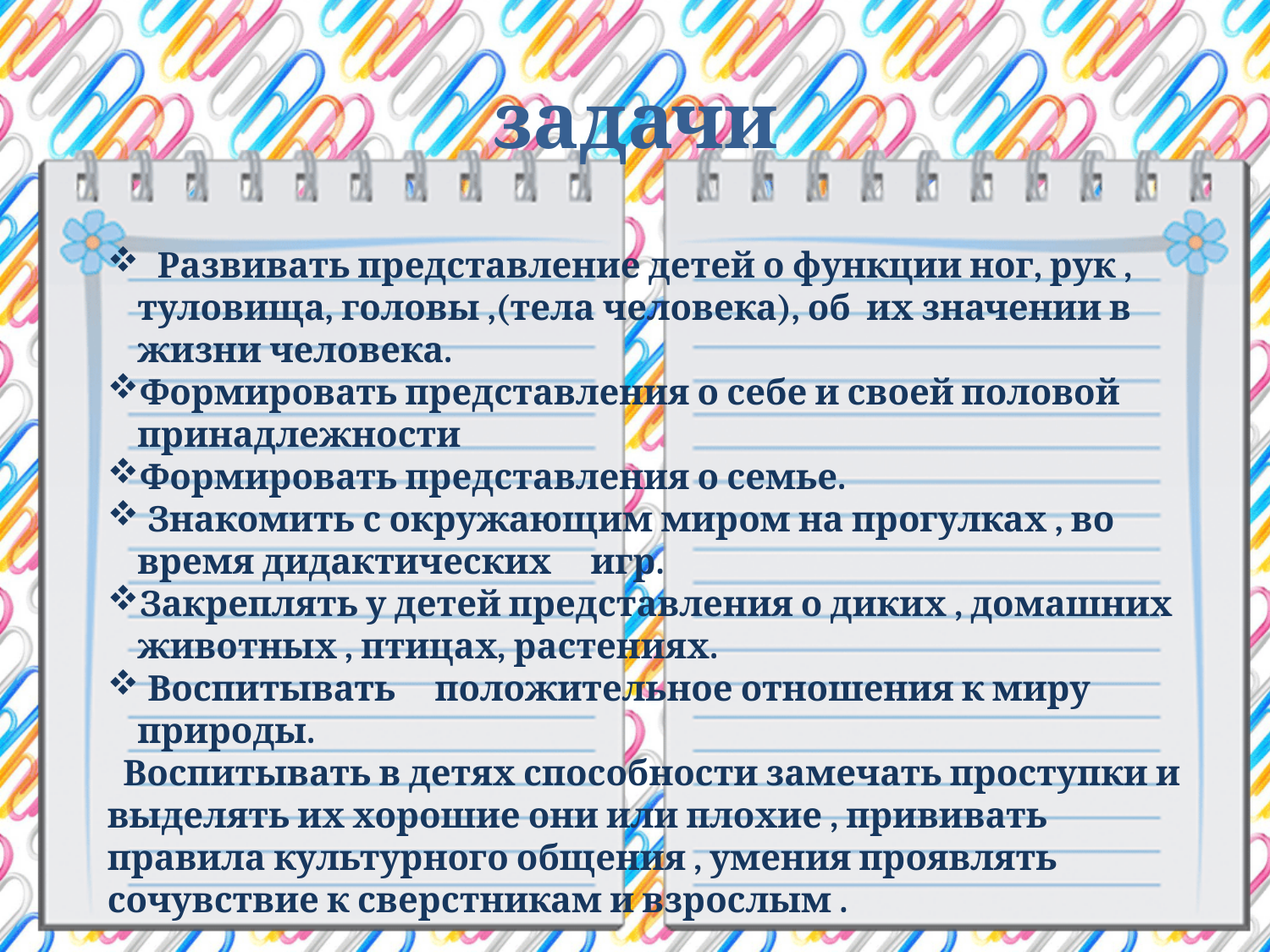

# задачи
  Развивать представление детей о функции ног, рук , туловища, головы ,(тела человека), об  их значении в жизни человека.
Формировать представления о себе и своей половой принадлежности
Формировать представления о семье.
 Знакомить с окружающим миром на прогулках , во время дидактических     игр.
Закреплять у детей представления о диких , домашних животных , птицах, растениях.
 Воспитывать     положительное отношения к миру природы.
  Воспитывать в детях способности замечать проступки и   выделять их хорошие они или плохие , прививать правила культурного общения , умения проявлять сочувствие к сверстникам и взрослым .